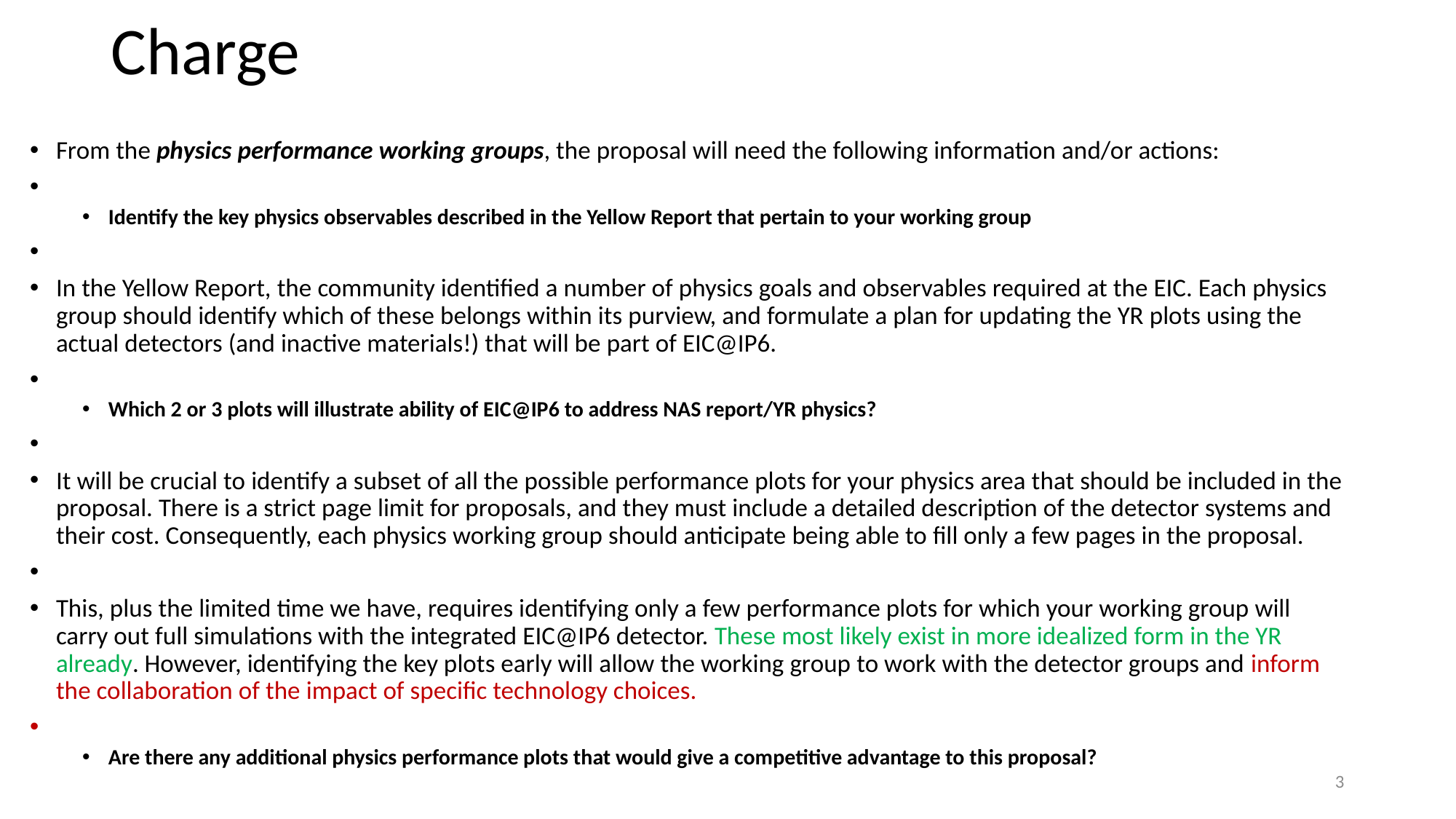

# Charge
From the physics performance working groups, the proposal will need the following information and/or actions:

Identify the key physics observables described in the Yellow Report that pertain to your working group

In the Yellow Report, the community identified a number of physics goals and observables required at the EIC. Each physics group should identify which of these belongs within its purview, and formulate a plan for updating the YR plots using the actual detectors (and inactive materials!) that will be part of EIC@IP6.

Which 2 or 3 plots will illustrate ability of EIC@IP6 to address NAS report/YR physics?

It will be crucial to identify a subset of all the possible performance plots for your physics area that should be included in the proposal. There is a strict page limit for proposals, and they must include a detailed description of the detector systems and their cost. Consequently, each physics working group should anticipate being able to fill only a few pages in the proposal.

This, plus the limited time we have, requires identifying only a few performance plots for which your working group will carry out full simulations with the integrated EIC@IP6 detector. These most likely exist in more idealized form in the YR already. However, identifying the key plots early will allow the working group to work with the detector groups and inform the collaboration of the impact of specific technology choices.

Are there any additional physics performance plots that would give a competitive advantage to this proposal?
3